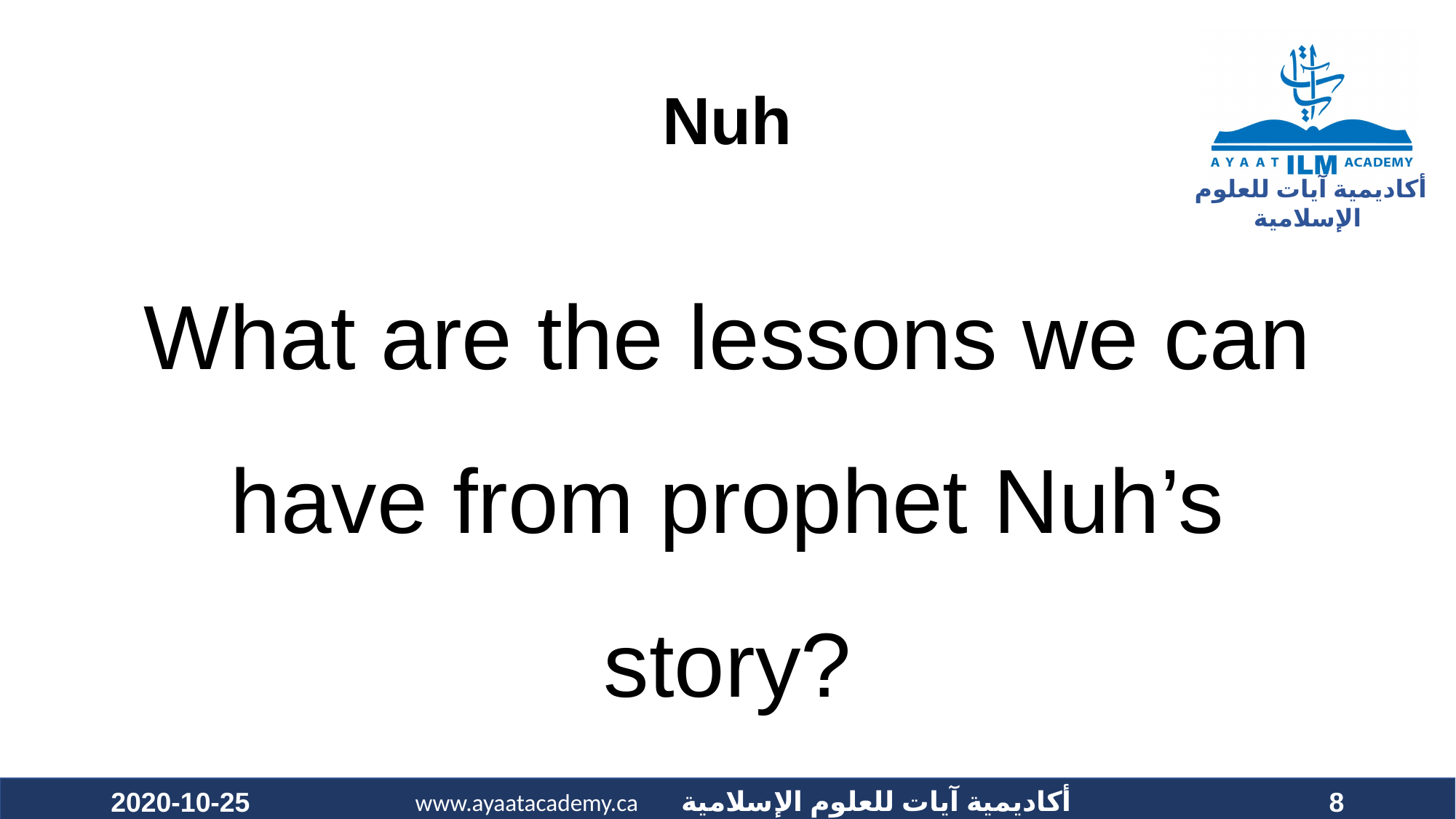

# Nuh
What are the lessons we can have from prophet Nuh’s story?
2020-10-25
8